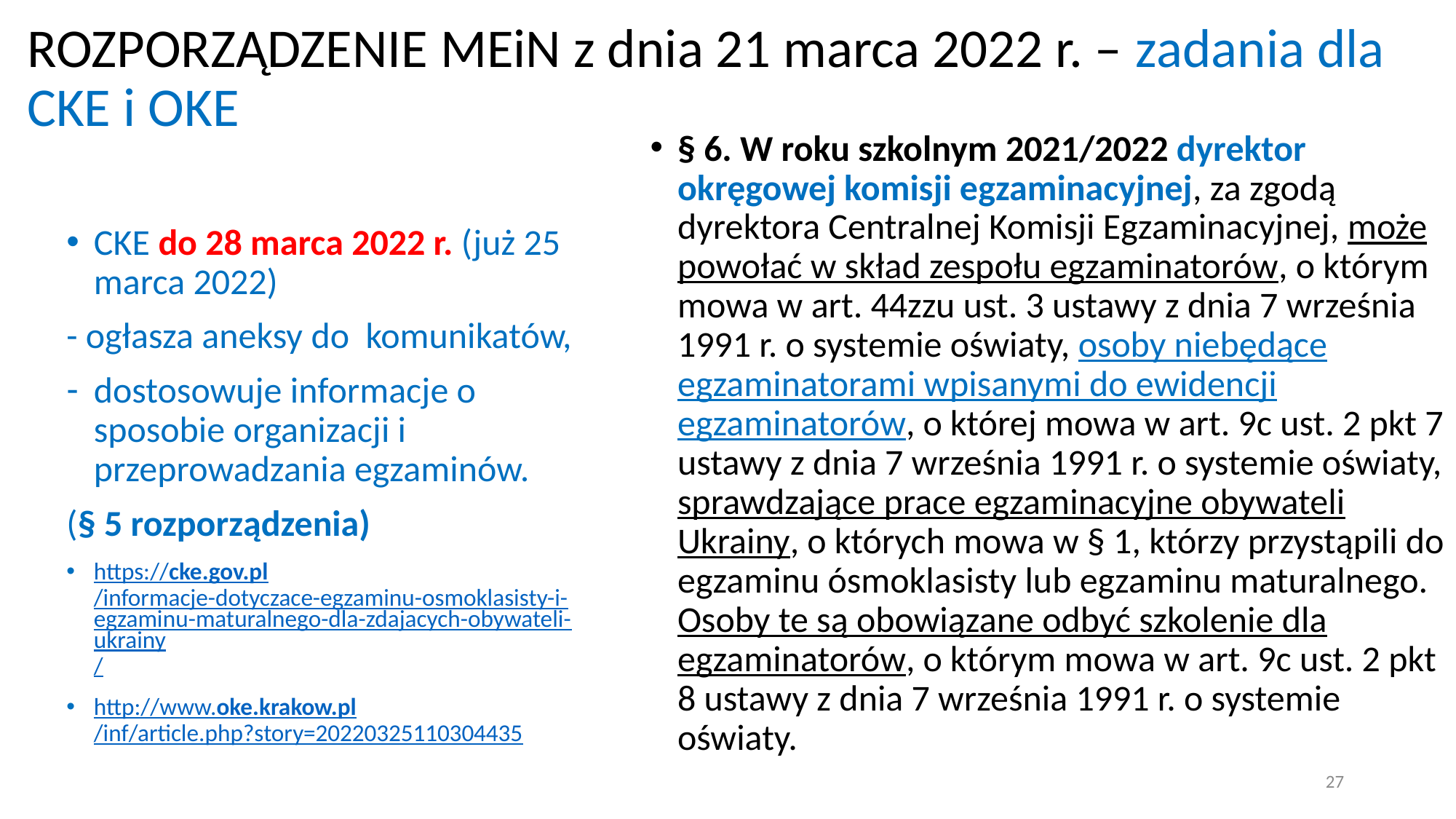

# ROZPORZĄDZENIE MEiN z dnia 21 marca 2022 r. – zadania dla CKE i OKE
§ 6. W roku szkolnym 2021/2022 dyrektor okręgowej komisji egzaminacyjnej, za zgodą dyrektora Centralnej Komisji Egzaminacyjnej, może powołać w skład zespołu egzaminatorów, o którym mowa w art. 44zzu ust. 3 ustawy z dnia 7 września 1991 r. o systemie oświaty, osoby niebędące egzaminatorami wpisanymi do ewidencji egzaminatorów, o której mowa w art. 9c ust. 2 pkt 7 ustawy z dnia 7 września 1991 r. o systemie oświaty, sprawdzające prace egzaminacyjne obywateli Ukrainy, o których mowa w § 1, którzy przystąpili do egzaminu ósmoklasisty lub egzaminu maturalnego. Osoby te są obowiązane odbyć szkolenie dla egzaminatorów, o którym mowa w art. 9c ust. 2 pkt 8 ustawy z dnia 7 września 1991 r. o systemie oświaty.
CKE do 28 marca 2022 r. (już 25 marca 2022)
- ogłasza aneksy do  komunikatów,
dostosowuje informacje o sposobie organizacji i przeprowadzania egzaminów.
(§ 5 rozporządzenia)
https://cke.gov.pl/informacje-dotyczace-egzaminu-osmoklasisty-i-egzaminu-maturalnego-dla-zdajacych-obywateli-ukrainy/
http://www.oke.krakow.pl/inf/article.php?story=20220325110304435

27